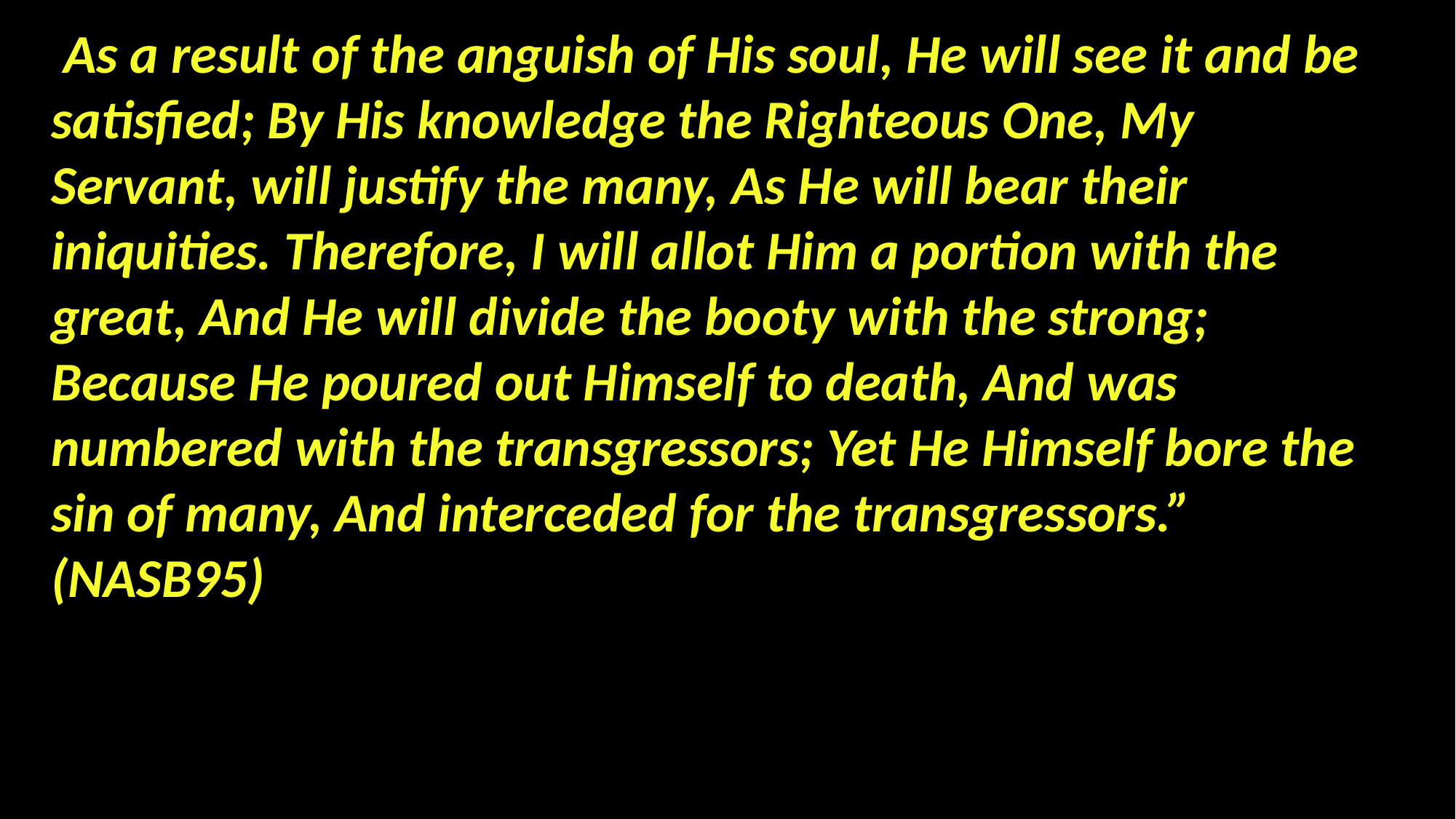

As a result of the anguish of His soul, He will see it and be satisfied; By His knowledge the Righteous One, My Servant, will justify the many, As He will bear their iniquities. Therefore, I will allot Him a portion with the great, And He will divide the booty with the strong; Because He poured out Himself to death, And was numbered with the transgressors; Yet He Himself bore the sin of many, And interceded for the transgressors.” (NASB95)